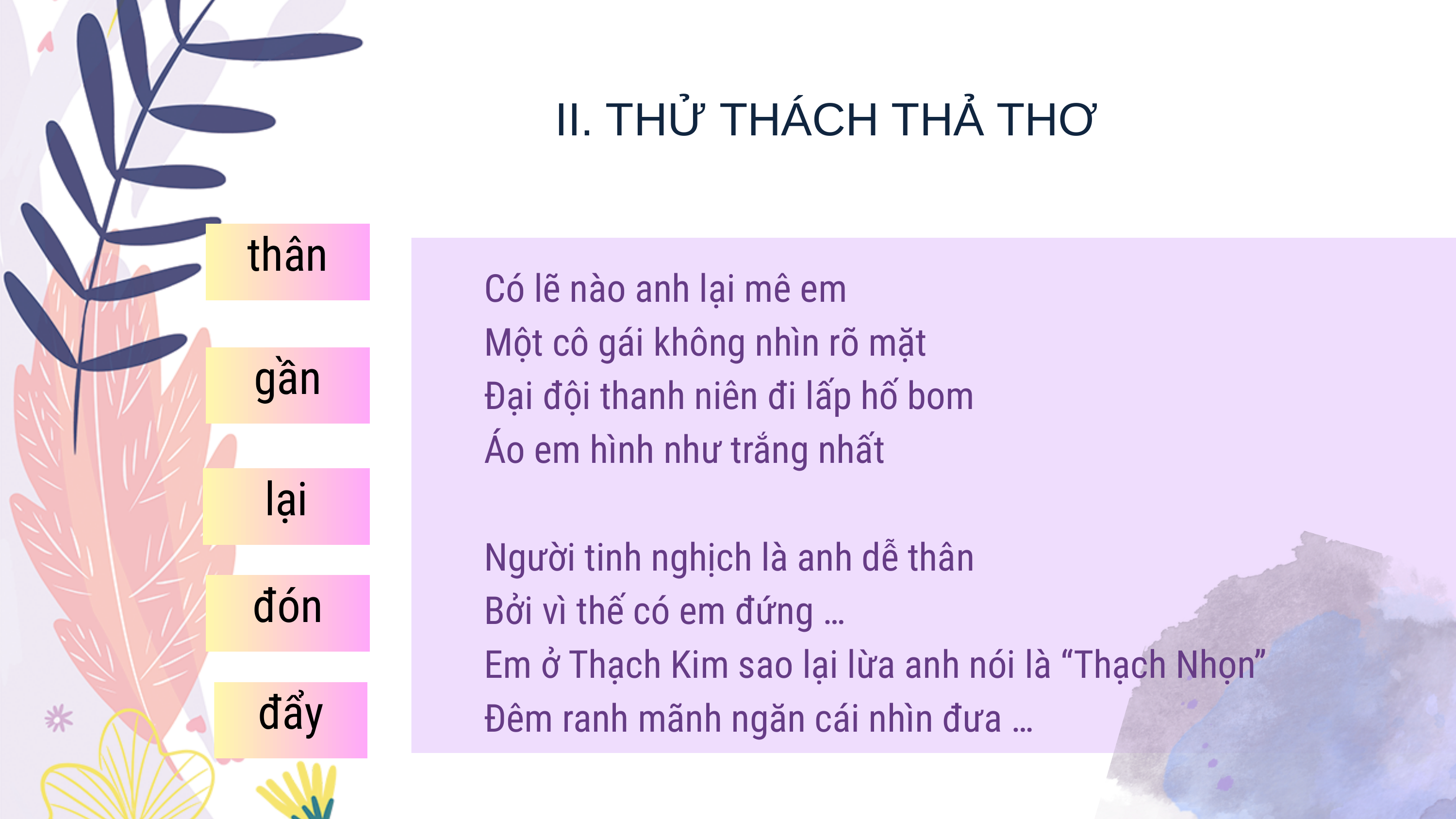

II. THỬ THÁCH THẢ THƠ

thân

Có lẽ nào anh lại mê em
Một cô gái không nhìn rõ mặt
Ðại đội thanh niên đi lấp hố bom
Áo em hình như trắng nhất

Người tinh nghịch là anh dễ thân
Bởi vì thế có em đứng …
Em ở Thạch Kim sao lại lừa anh nói là “Thạch Nhọn”
Ðêm ranh mãnh ngăn cái nhìn đưa …

gần

lại

đón

đẩy